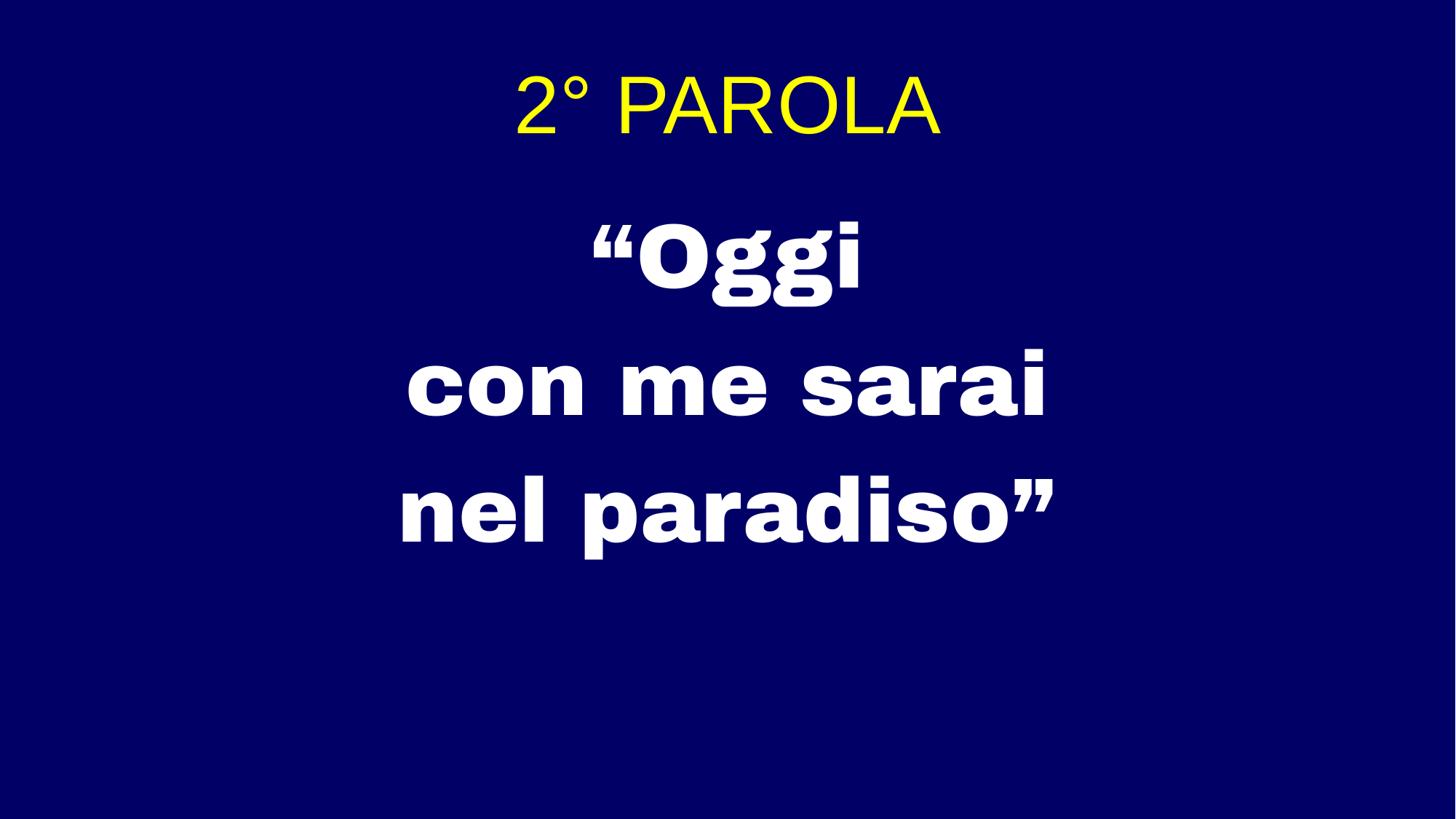

# 2° PAROLA
“Oggi
con me sarai
nel paradiso”